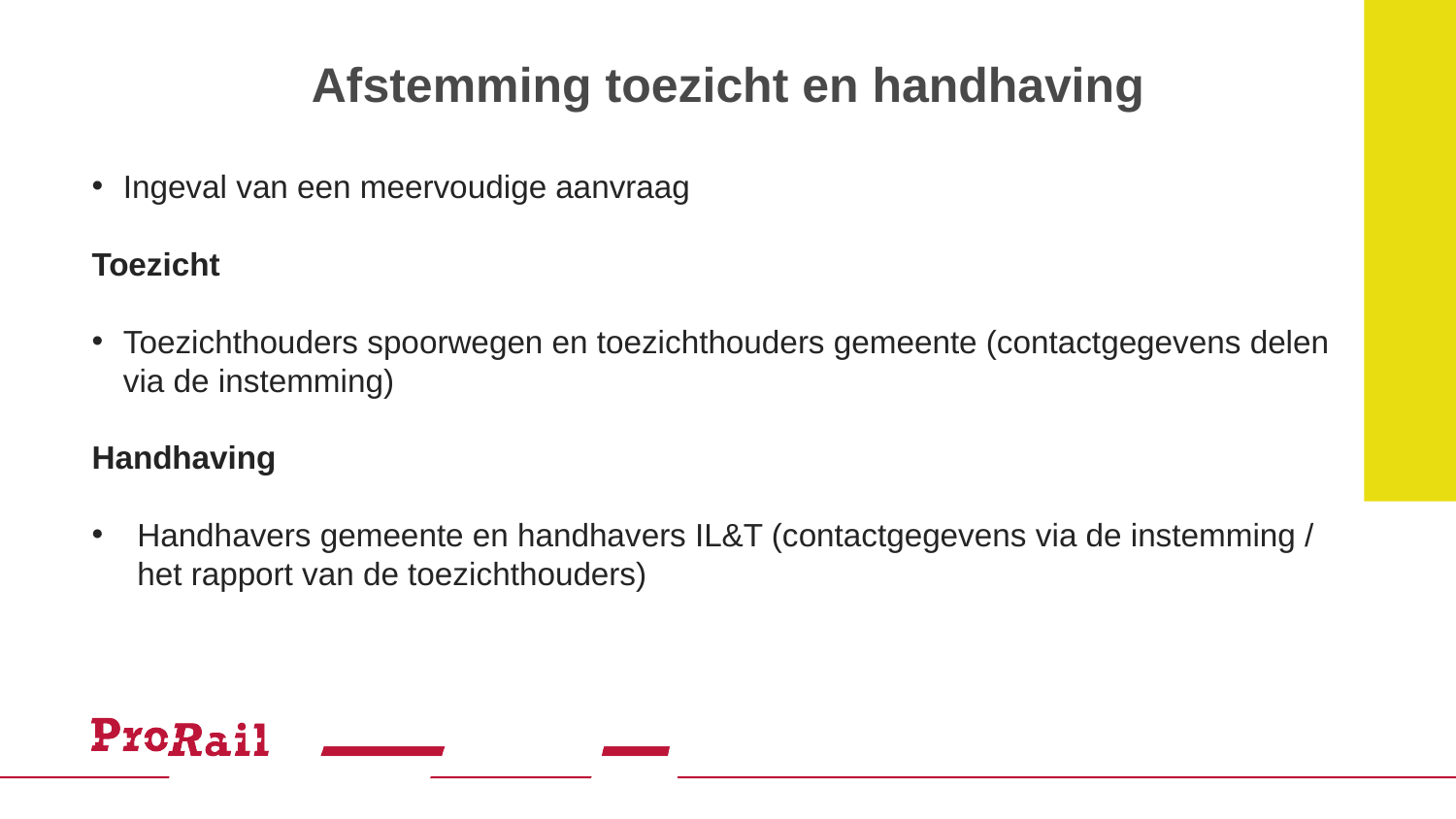

# Afstemming toezicht en handhaving

Ingeval van een meervoudige aanvraag

Toezicht

Toezichthouders spoorwegen en toezichthouders gemeente (contactgegevens delen via de instemming)

Handhaving

Handhavers gemeente en handhavers IL&T (contactgegevens via de instemming / het rapport van de toezichthouders)